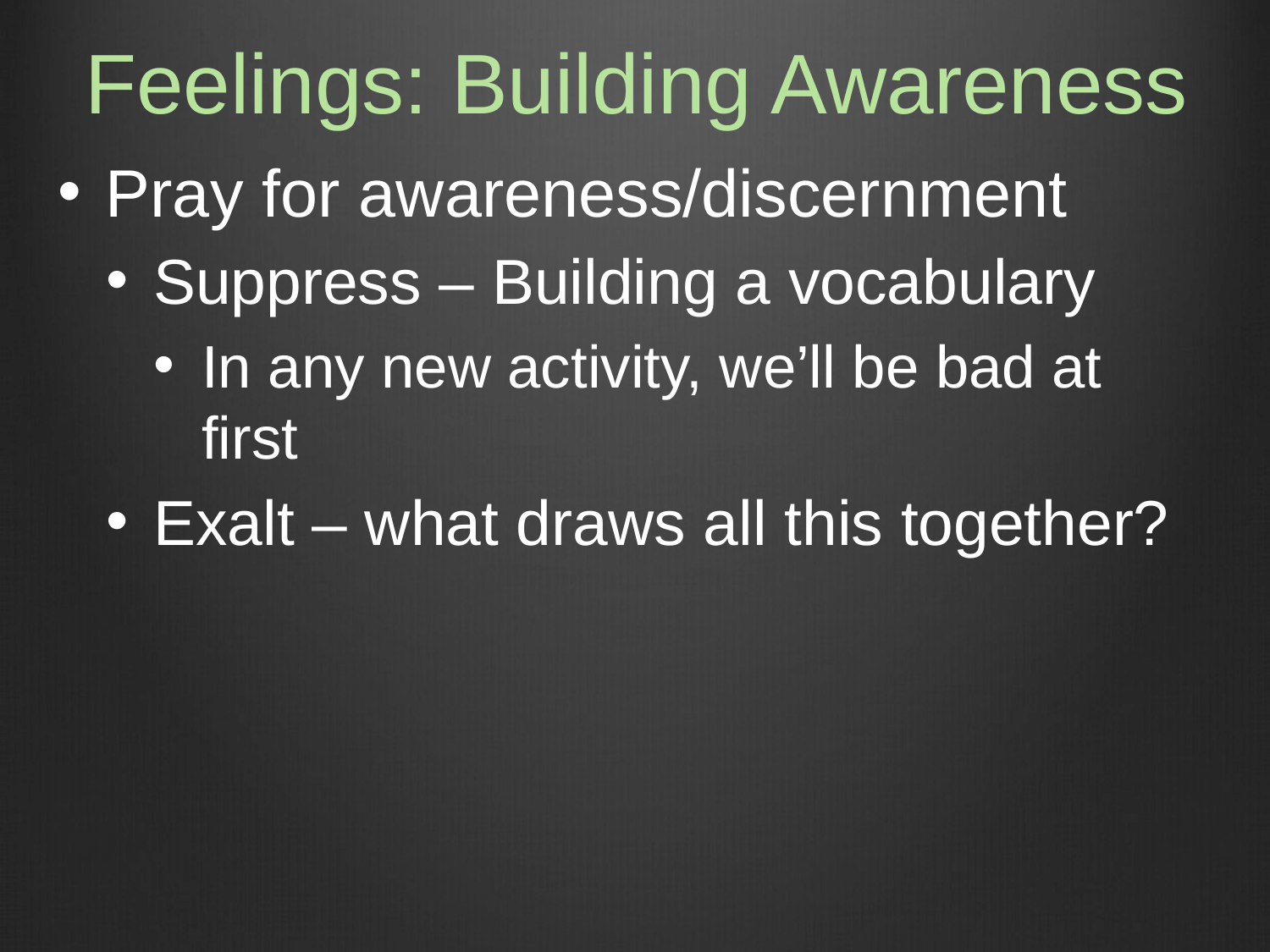

# Feelings: Building Awareness
Pray for awareness/discernment
Suppress – Building a vocabulary
In any new activity, we’ll be bad at first
Exalt – what draws all this together?